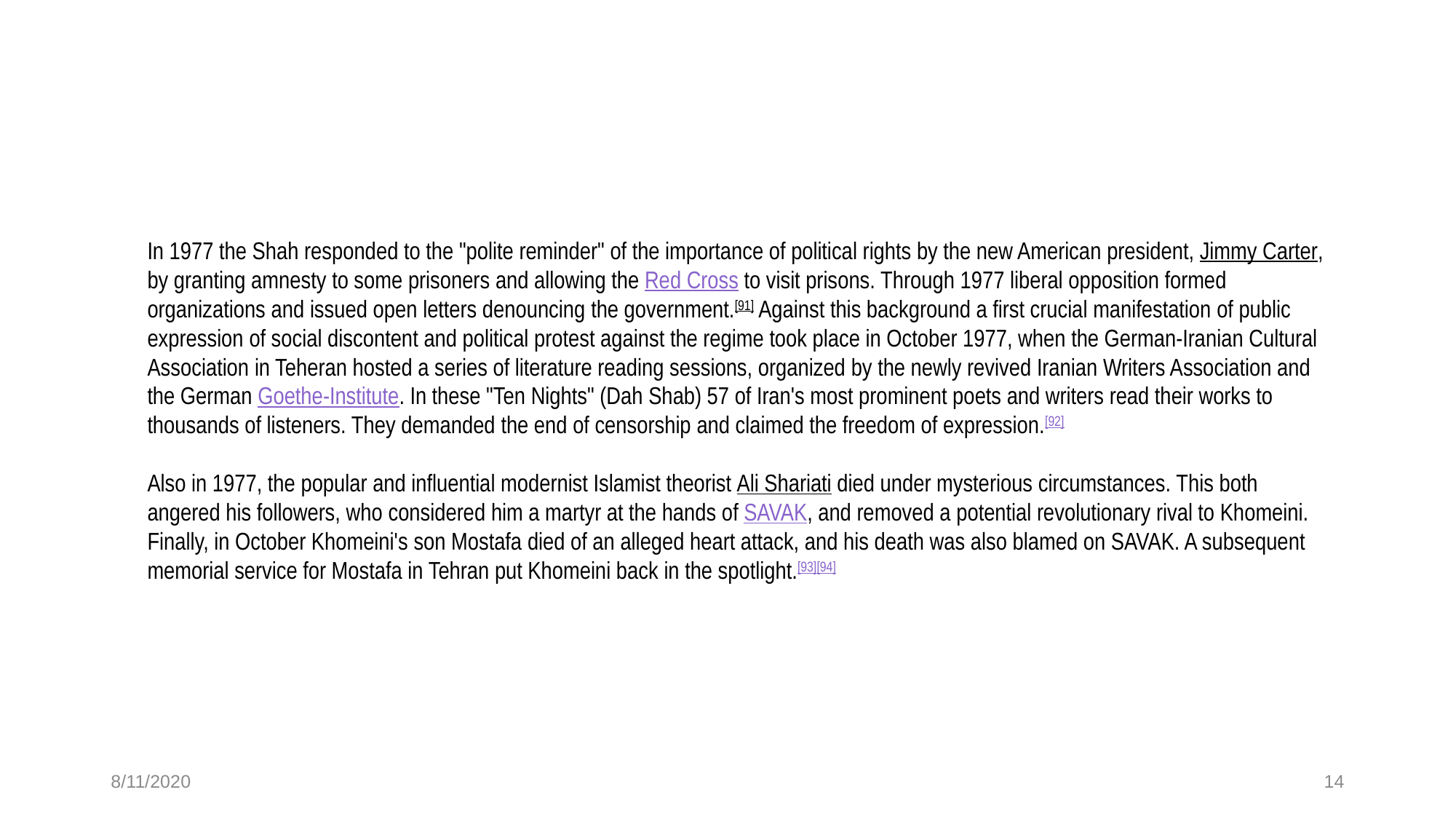

In 1977 the Shah responded to the "polite reminder" of the importance of political rights by the new American president, Jimmy Carter, by granting amnesty to some prisoners and allowing the Red Cross to visit prisons. Through 1977 liberal opposition formed organizations and issued open letters denouncing the government.[91] Against this background a first crucial manifestation of public expression of social discontent and political protest against the regime took place in October 1977, when the German-Iranian Cultural Association in Teheran hosted a series of literature reading sessions, organized by the newly revived Iranian Writers Association and the German Goethe-Institute. In these "Ten Nights" (Dah Shab) 57 of Iran's most prominent poets and writers read their works to thousands of listeners. They demanded the end of censorship and claimed the freedom of expression.[92]

Also in 1977, the popular and influential modernist Islamist theorist Ali Shariati died under mysterious circumstances. This both angered his followers, who considered him a martyr at the hands of SAVAK, and removed a potential revolutionary rival to Khomeini. Finally, in October Khomeini's son Mostafa died of an alleged heart attack, and his death was also blamed on SAVAK. A subsequent memorial service for Mostafa in Tehran put Khomeini back in the spotlight.[93][94]
8/11/2020
14